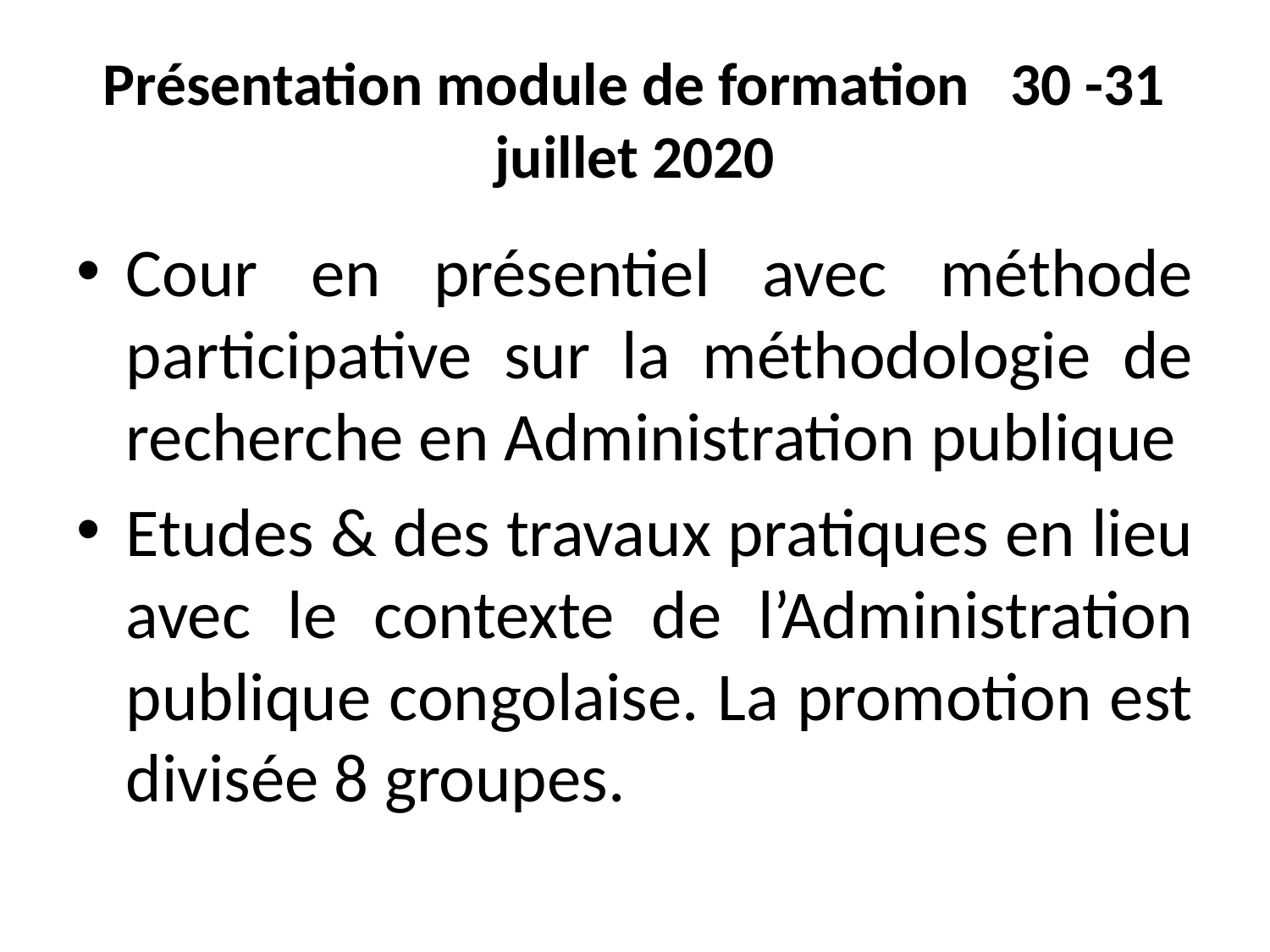

# Présentation module de formation   30 -31 juillet 2020
Cour en présentiel avec méthode participative sur la méthodologie de recherche en Administration publique
Etudes & des travaux pratiques en lieu avec le contexte de l’Administration publique congolaise. La promotion est divisée 8 groupes.